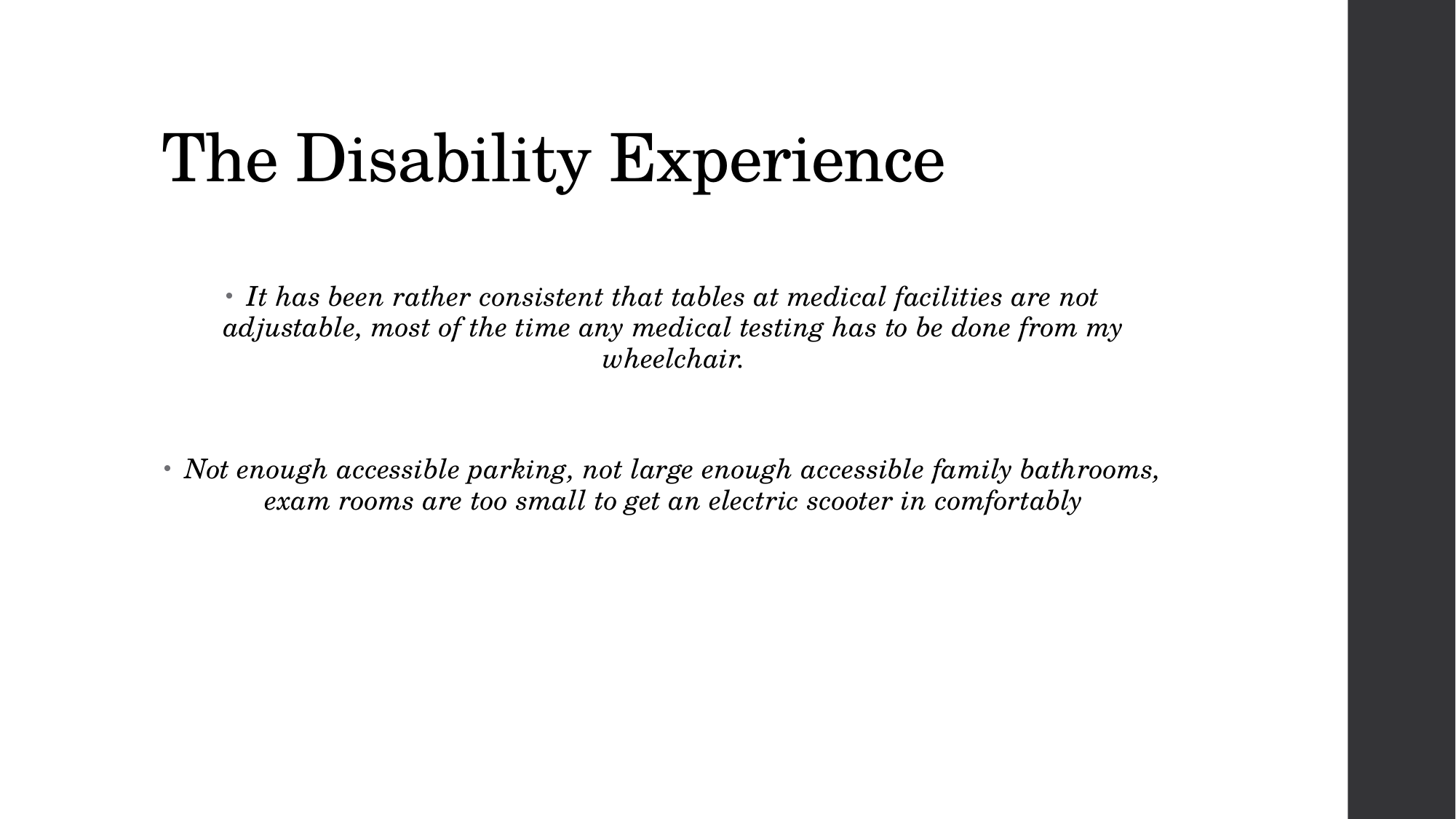

# The Disability Experience

It has been rather consistent that tables at medical facilities are not adjustable, most of the time any medical testing has to be done from my wheelchair.

Not enough accessible parking, not large enough accessible family bathrooms, exam rooms are too small to get an electric scooter in comfortably